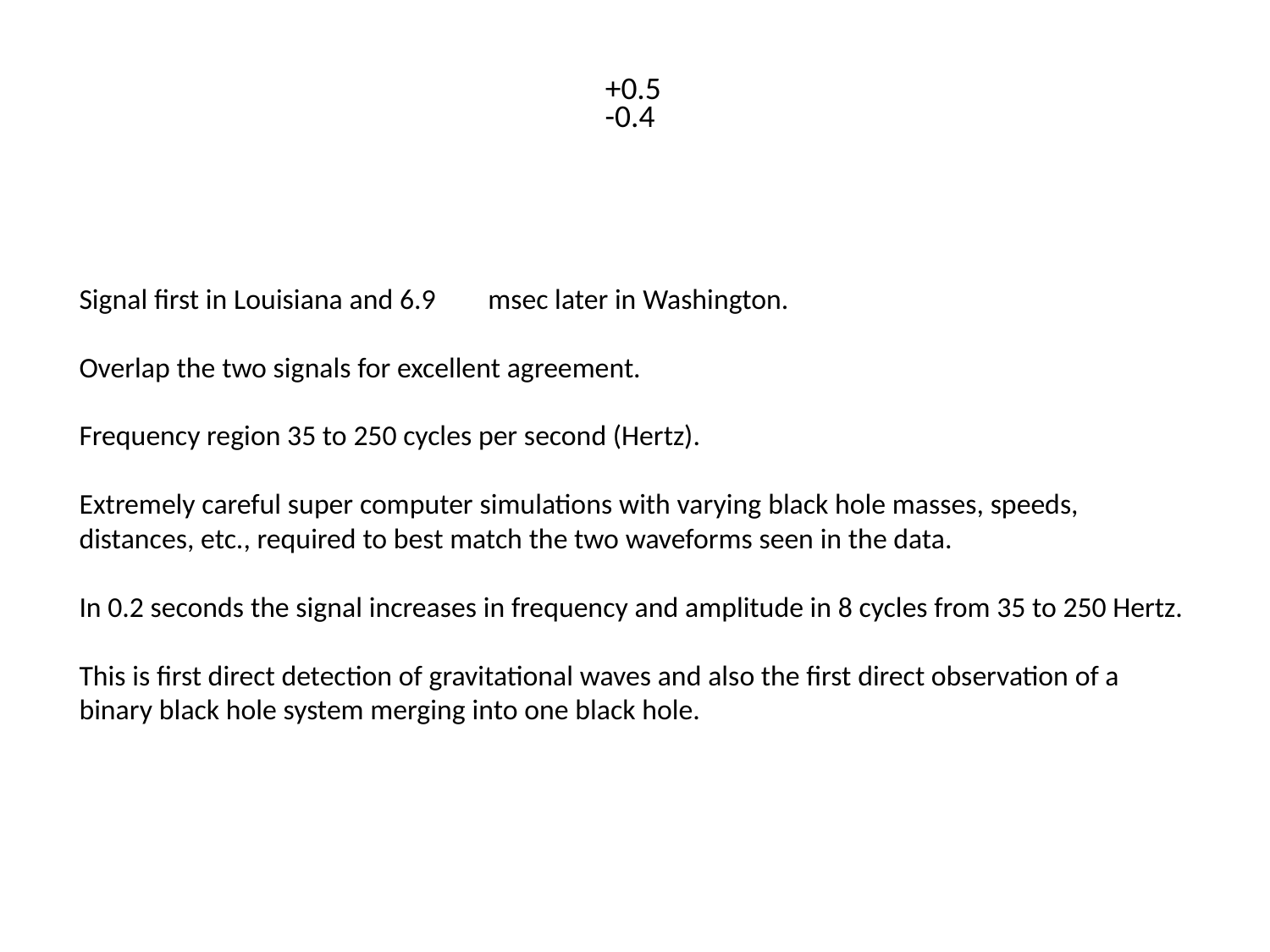

+0.5
-0.4
# Signal first in Louisiana and 6.9        msec later in Washington. Overlap the two signals for excellent agreement. Frequency region 35 to 250 cycles per second (Hertz). Extremely careful super computer simulations with varying black hole masses, speeds, distances, etc., required to best match the two waveforms seen in the data. In 0.2 seconds the signal increases in frequency and amplitude in 8 cycles from 35 to 250 Hertz. This is first direct detection of gravitational waves and also the first direct observation of a binary black hole system merging into one black hole.